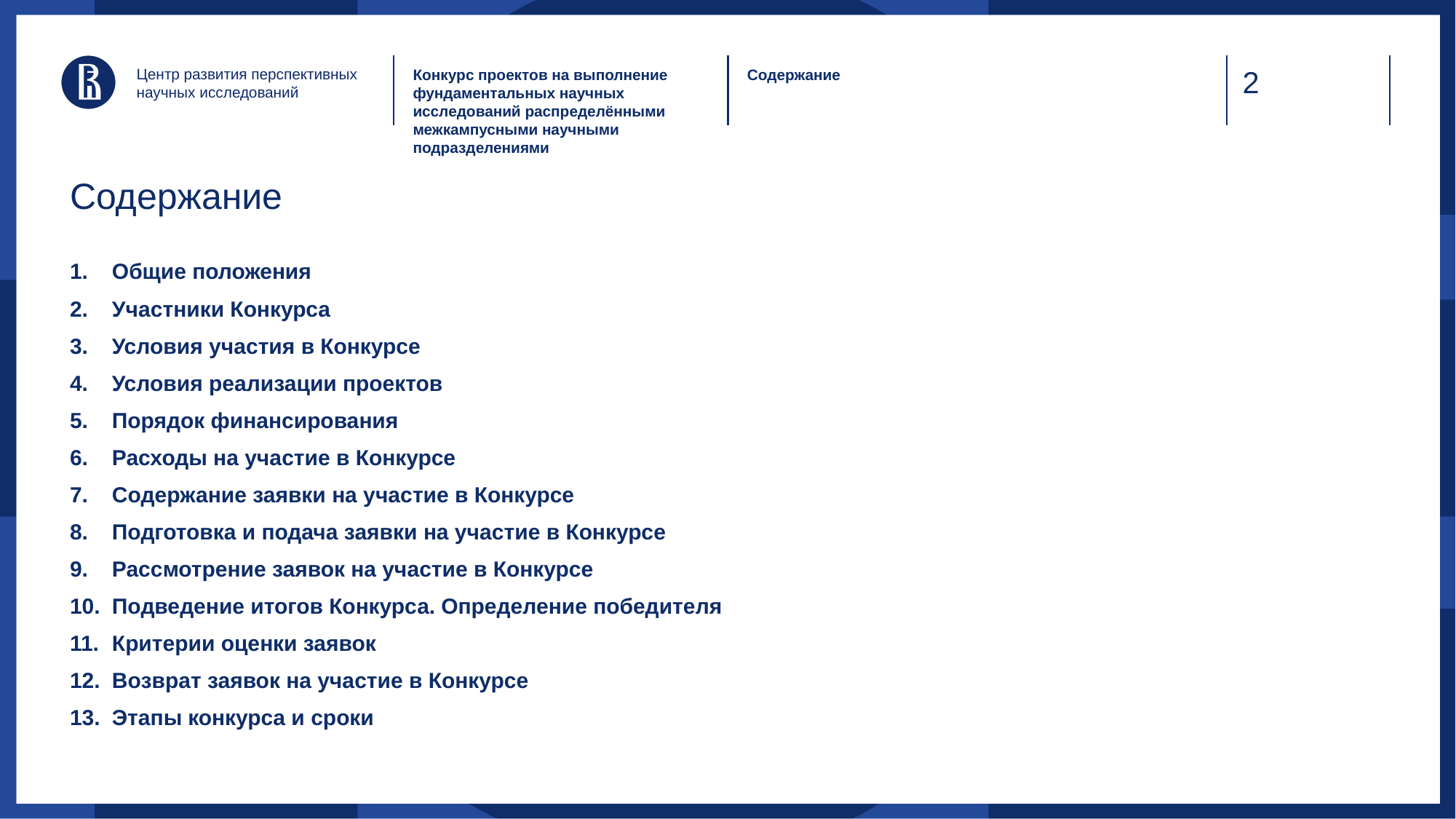

Центр развития перспективных научных исследований
Конкурс проектов на выполнение фундаментальных научных исследований распределёнными межкампусными научными подразделениями
Содержание
# Содержание
Общие положения
Участники Конкурса
Условия участия в Конкурсе
Условия реализации проектов
Порядок финансирования
Расходы на участие в Конкурсе
Содержание заявки на участие в Конкурсе
Подготовка и подача заявки на участие в Конкурсе
Рассмотрение заявок на участие в Конкурсе
Подведение итогов Конкурса. Определение победителя
Критерии оценки заявок
Возврат заявок на участие в Конкурсе
Этапы конкурса и сроки